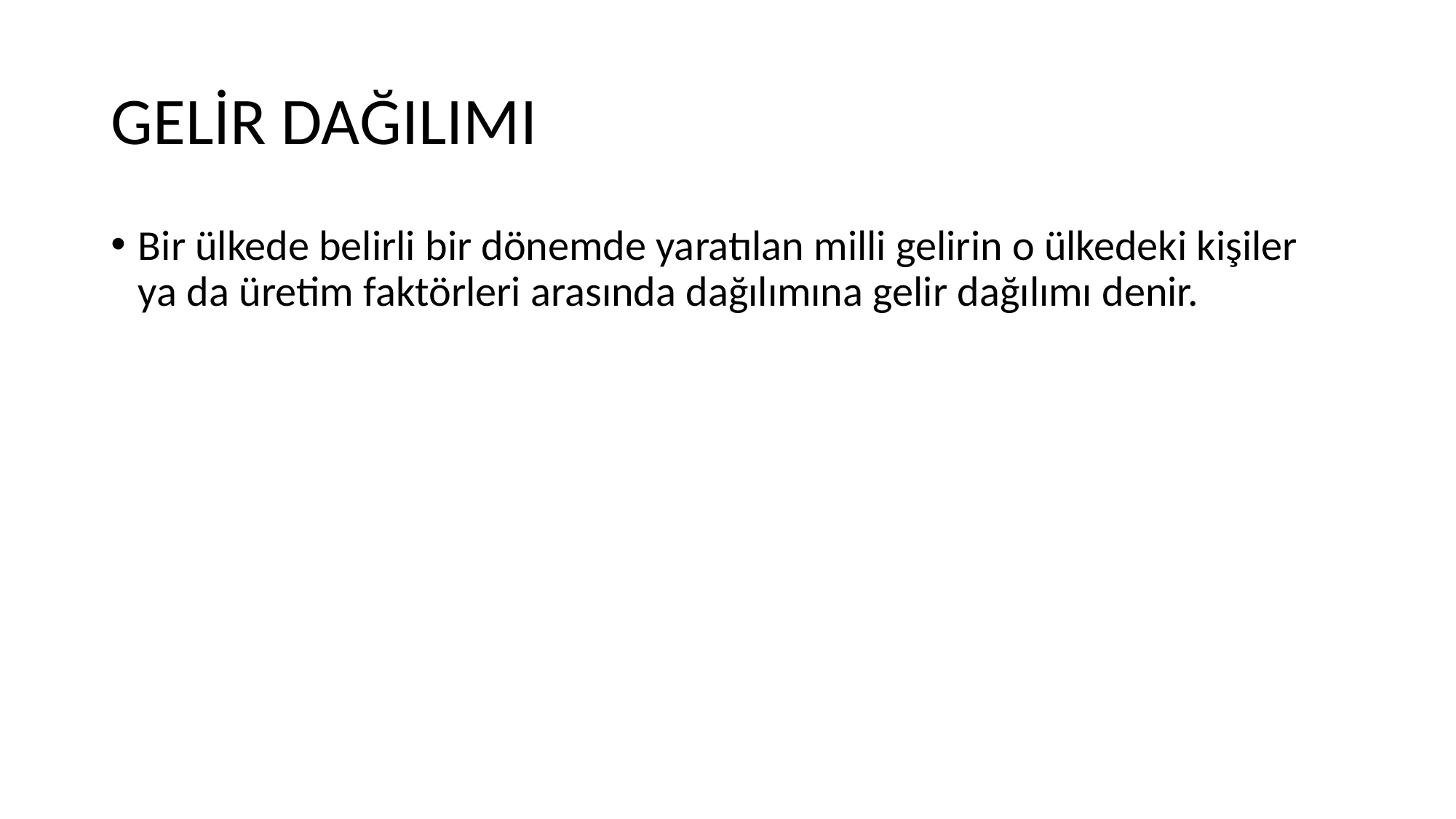

# GELİR DAĞILIMI
Bir ülkede belirli bir dönemde yaratılan milli gelirin o ülkedeki kişiler  ya da üretim faktörleri arasında dağılımına gelir dağılımı denir.